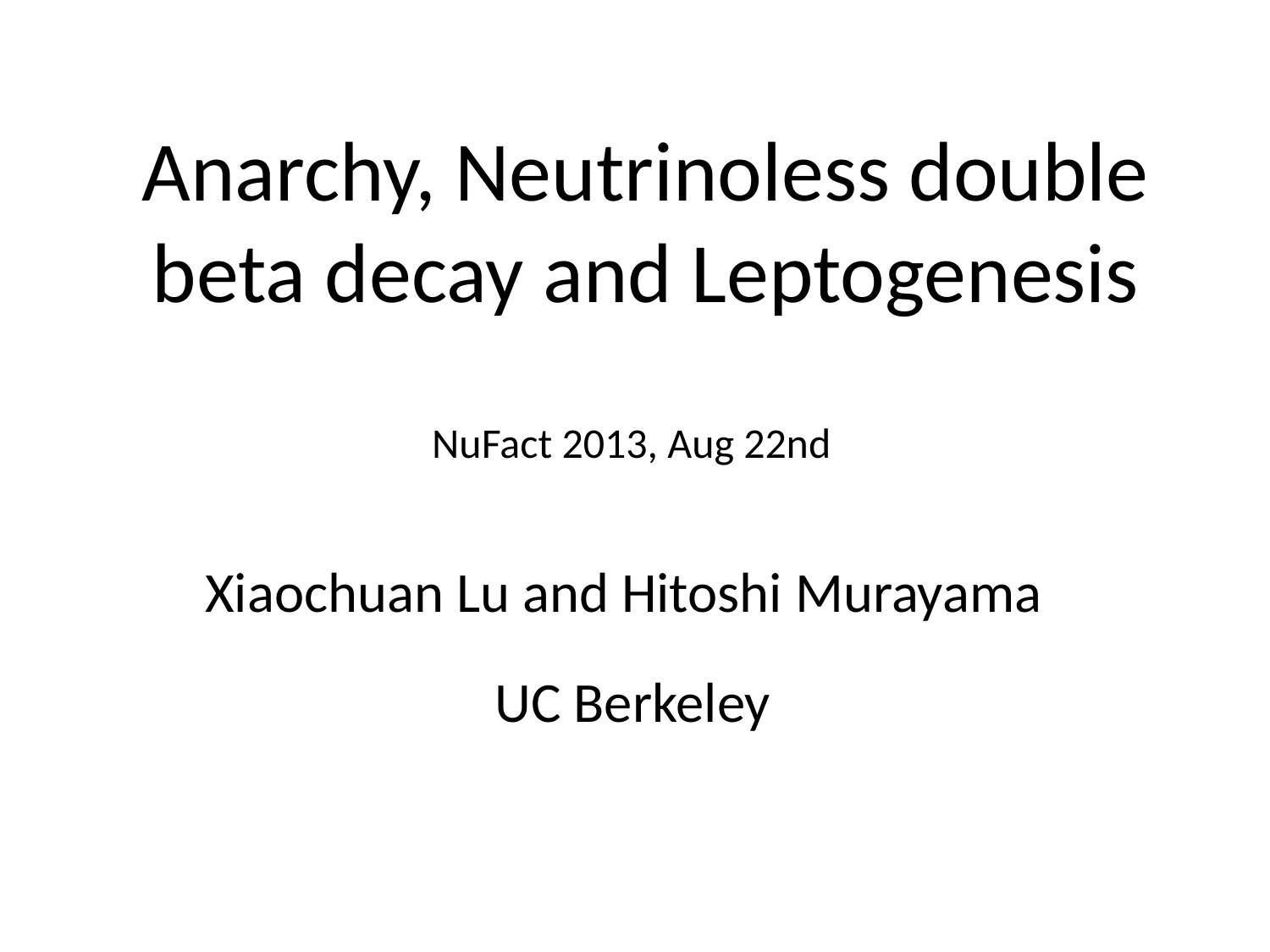

Anarchy, Neutrinoless double beta decay and Leptogenesis
NuFact 2013, Aug 22nd
Xiaochuan Lu and Hitoshi Murayama
UC Berkeley